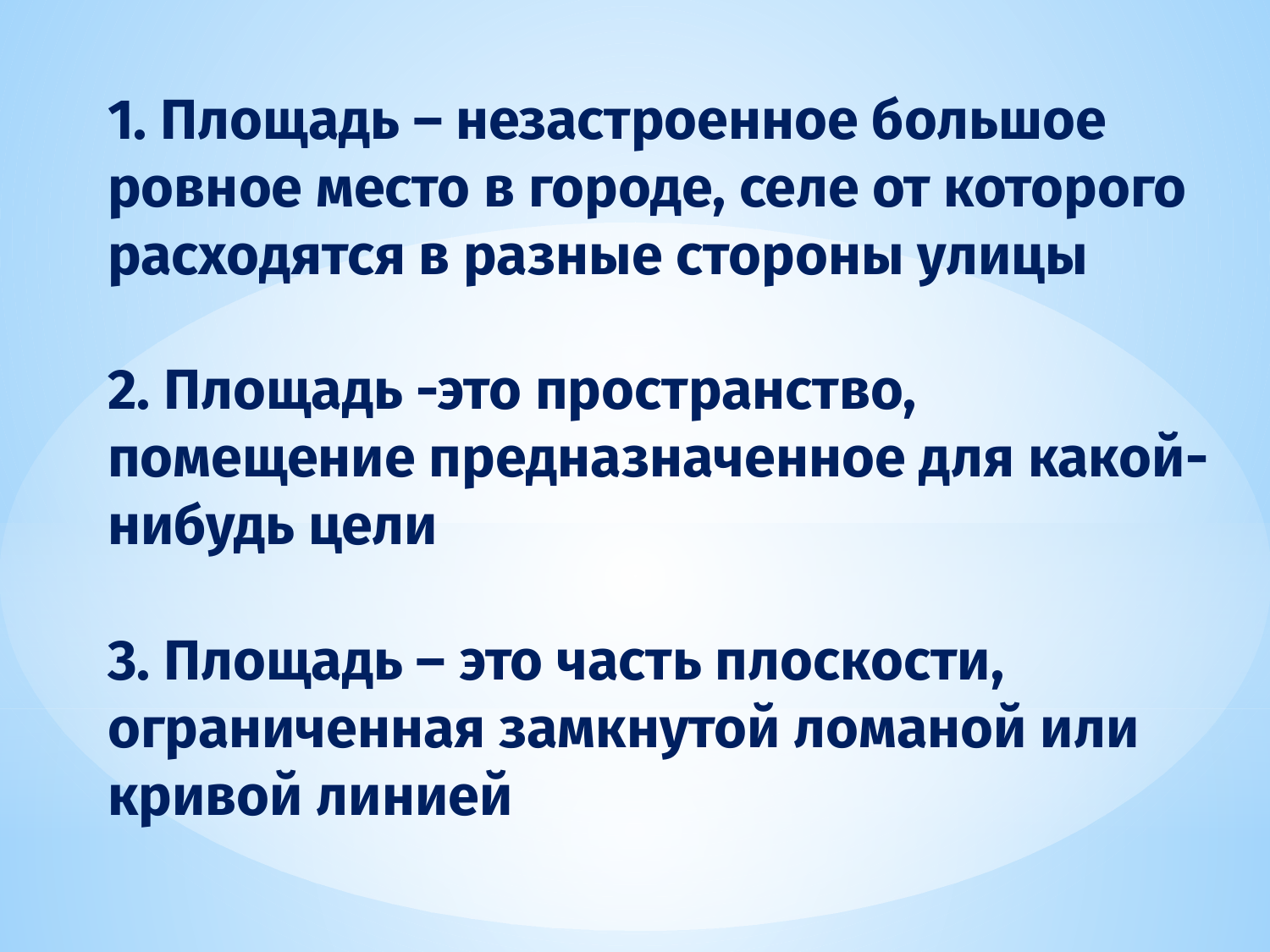

# 1. Площадь – незастроенное большое ровное место в городе, селе от которого  расходятся в разные стороны улицы 2. Площадь -это пространство, помещение предназначенное для какой-нибудь цели 3. Площадь – это часть плоскости, ограниченная замкнутой ломаной или кривой линией